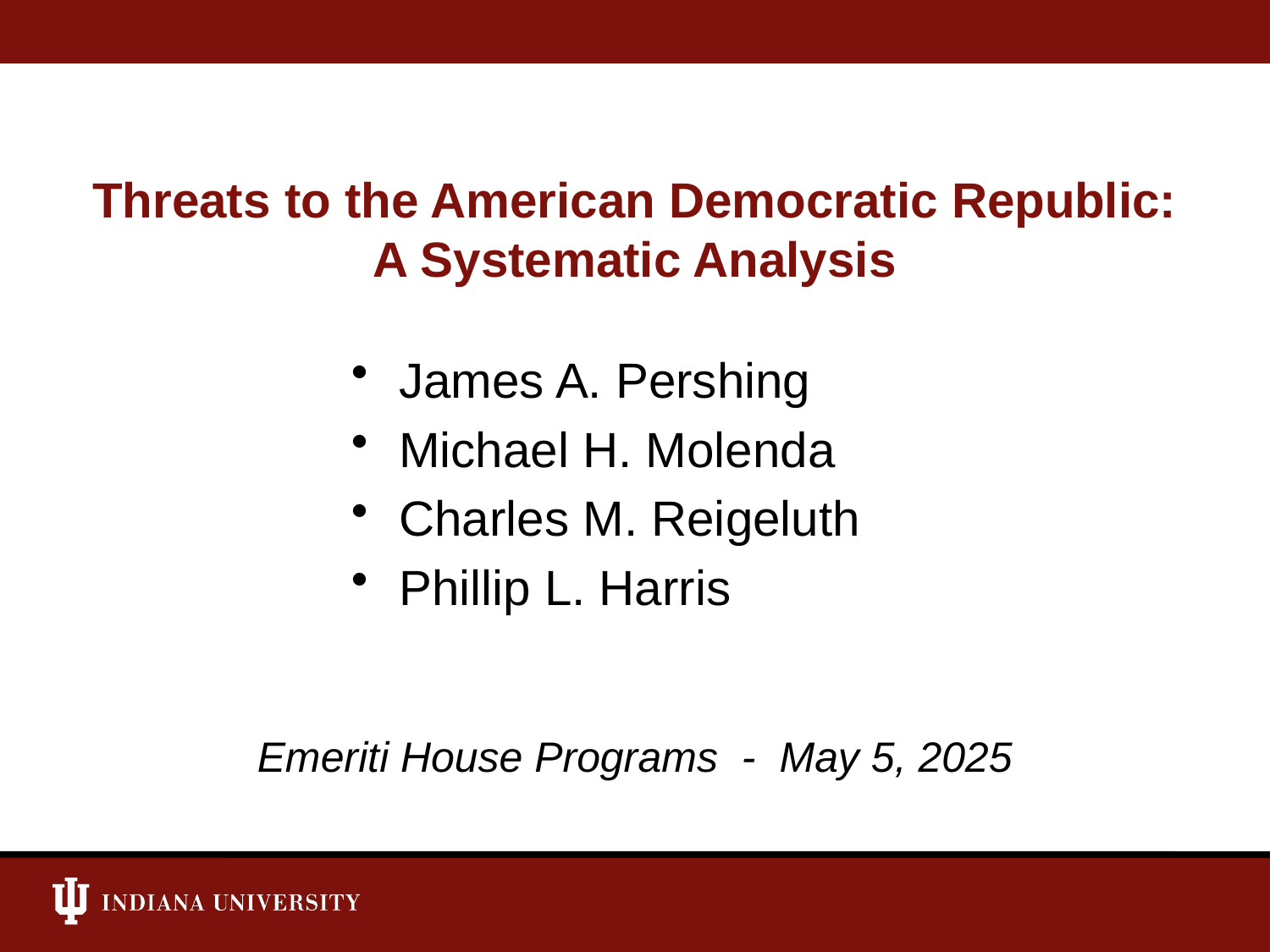

# Threats to the American Democratic Republic: A Systematic Analysis
James A. Pershing
Michael H. Molenda
Charles M. Reigeluth
Phillip L. Harris
Emeriti House Programs  -  May 5, 2025